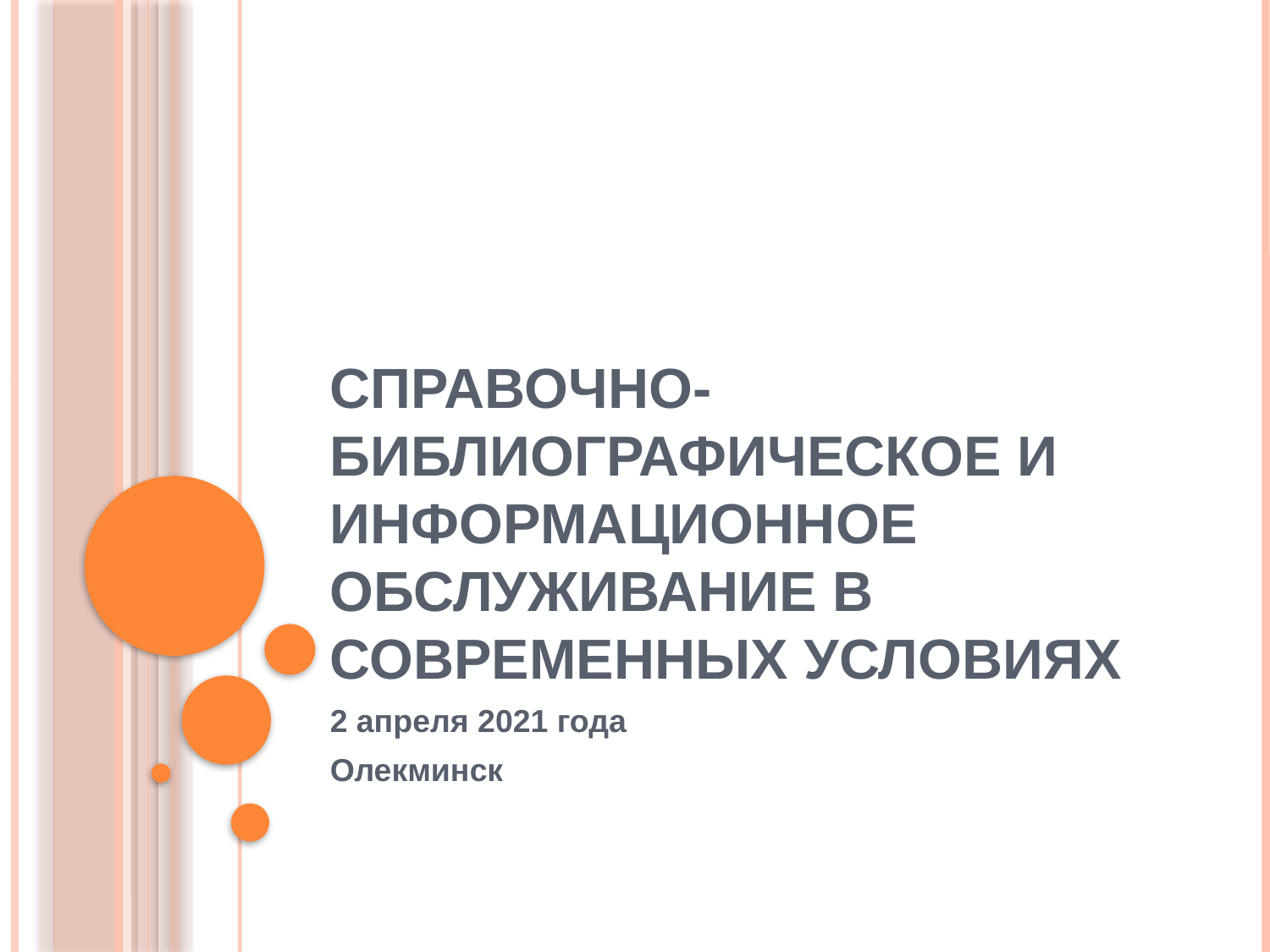

# Справочно-библиографическое и информационное обслуживание в современных условиях
2 апреля 2021 года
Олекминск